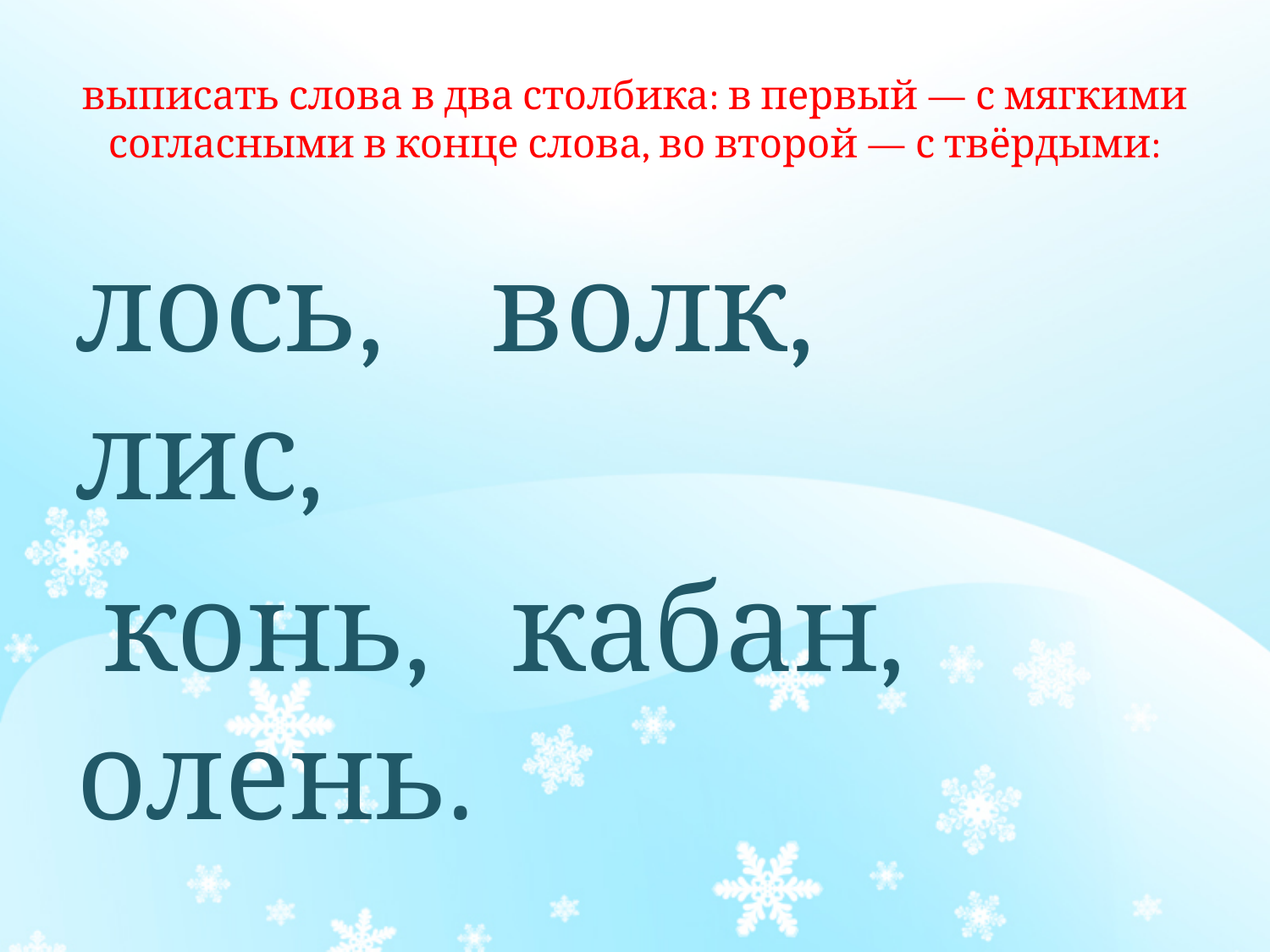

# выписать слова в два столбика: в первый — с мягкими согласными в конце слова, во второй — с твёрдыми:
лось,    волк,     лис,
 конь,   кабан,    олень.